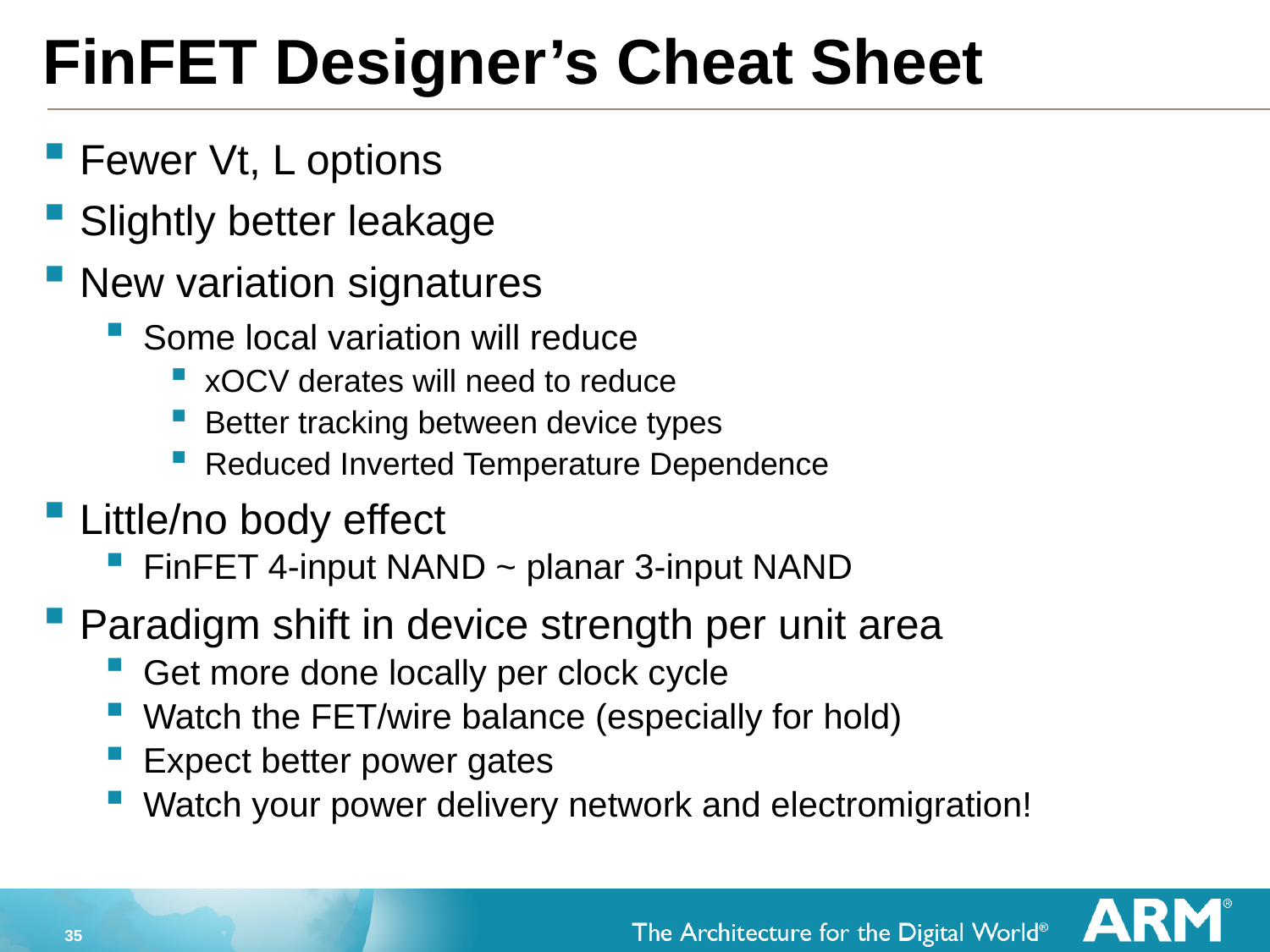

# FinFET Designer’s Cheat Sheet
Fewer Vt, L options
Slightly better leakage
New variation signatures
Some local variation will reduce
xOCV derates will need to reduce
Better tracking between device types
Reduced Inverted Temperature Dependence
Little/no body effect
FinFET 4-input NAND ~ planar 3-input NAND
Paradigm shift in device strength per unit area
Get more done locally per clock cycle
Watch the FET/wire balance (especially for hold)
Expect better power gates
Watch your power delivery network and electromigration!